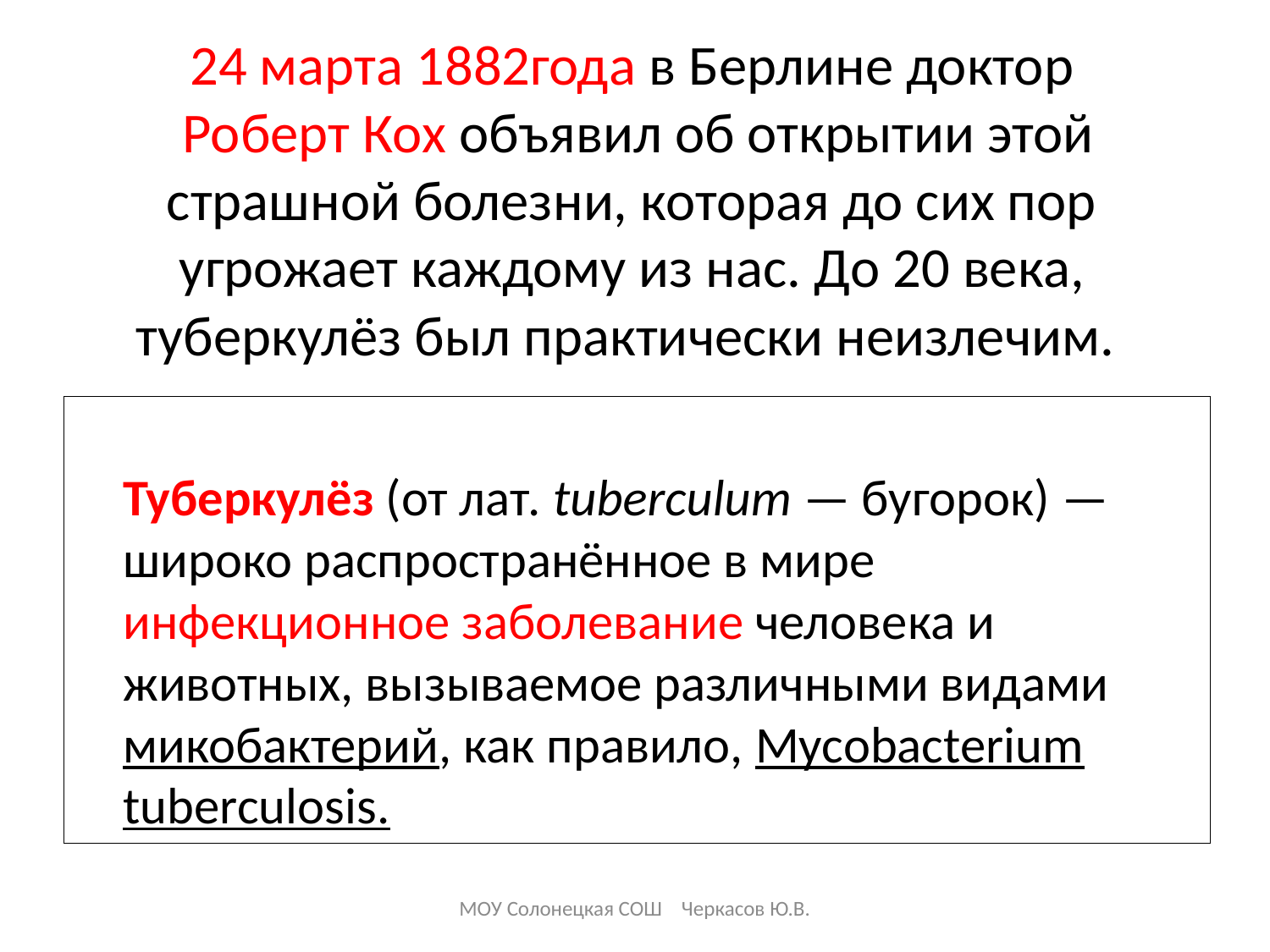

# 24 марта 1882года в Берлине доктор Роберт Кох объявил об открытии этой страшной болезни, которая до сих пор угрожает каждому из нас. До 20 века, туберкулёз был практически неизлечим.
Туберкулёз (от лат. tuberculum — бугорок) — широко распространённое в мире инфекционное заболевание человека и животных, вызываемое различными видами микобактерий, как правило, Mycobacterium tuberculosis.
МОУ Солонецкая СОШ    Черкасов Ю.В.